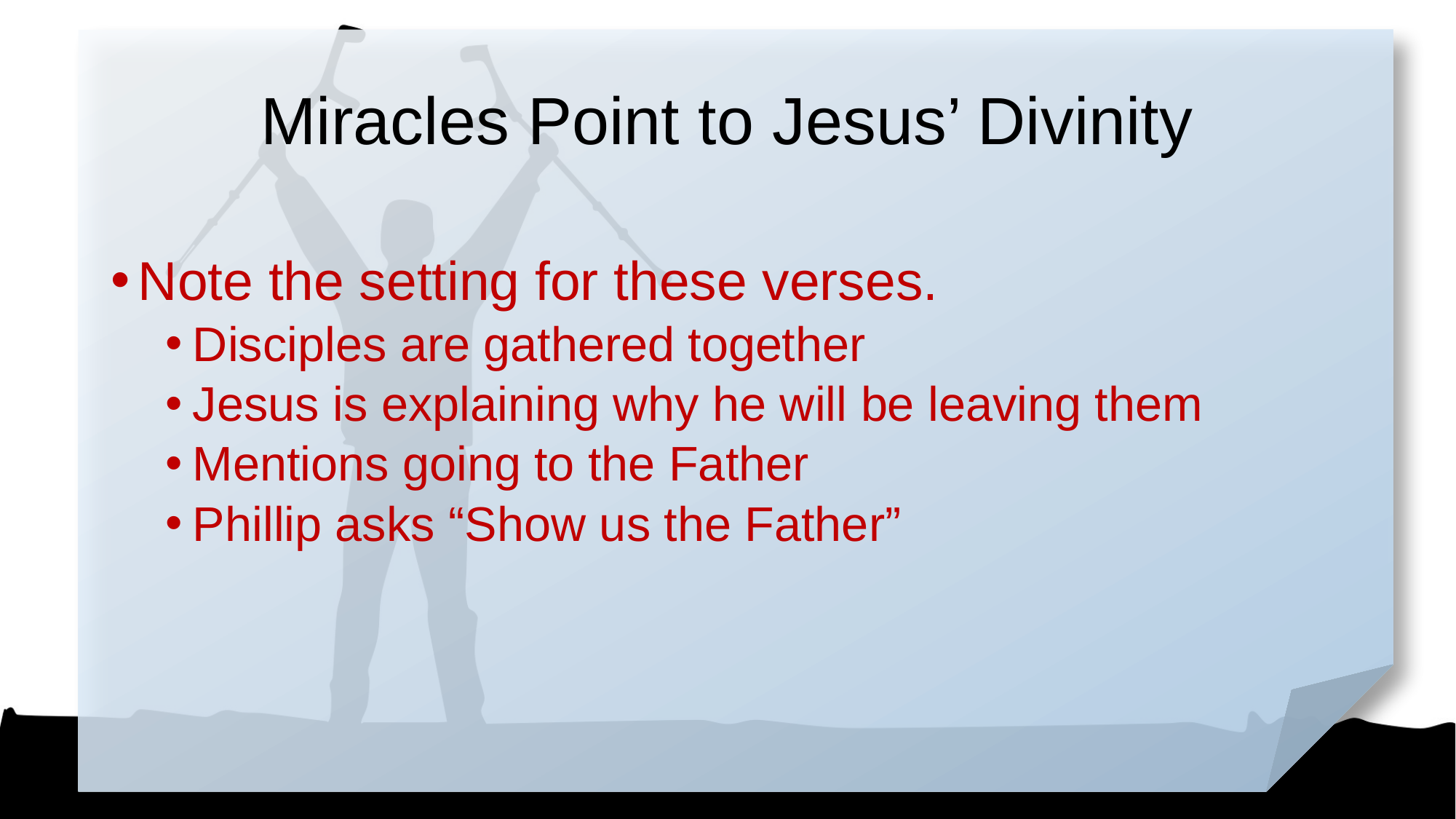

# Miracles Point to Jesus’ Divinity
Note the setting for these verses.
Disciples are gathered together
Jesus is explaining why he will be leaving them
Mentions going to the Father
Phillip asks “Show us the Father”